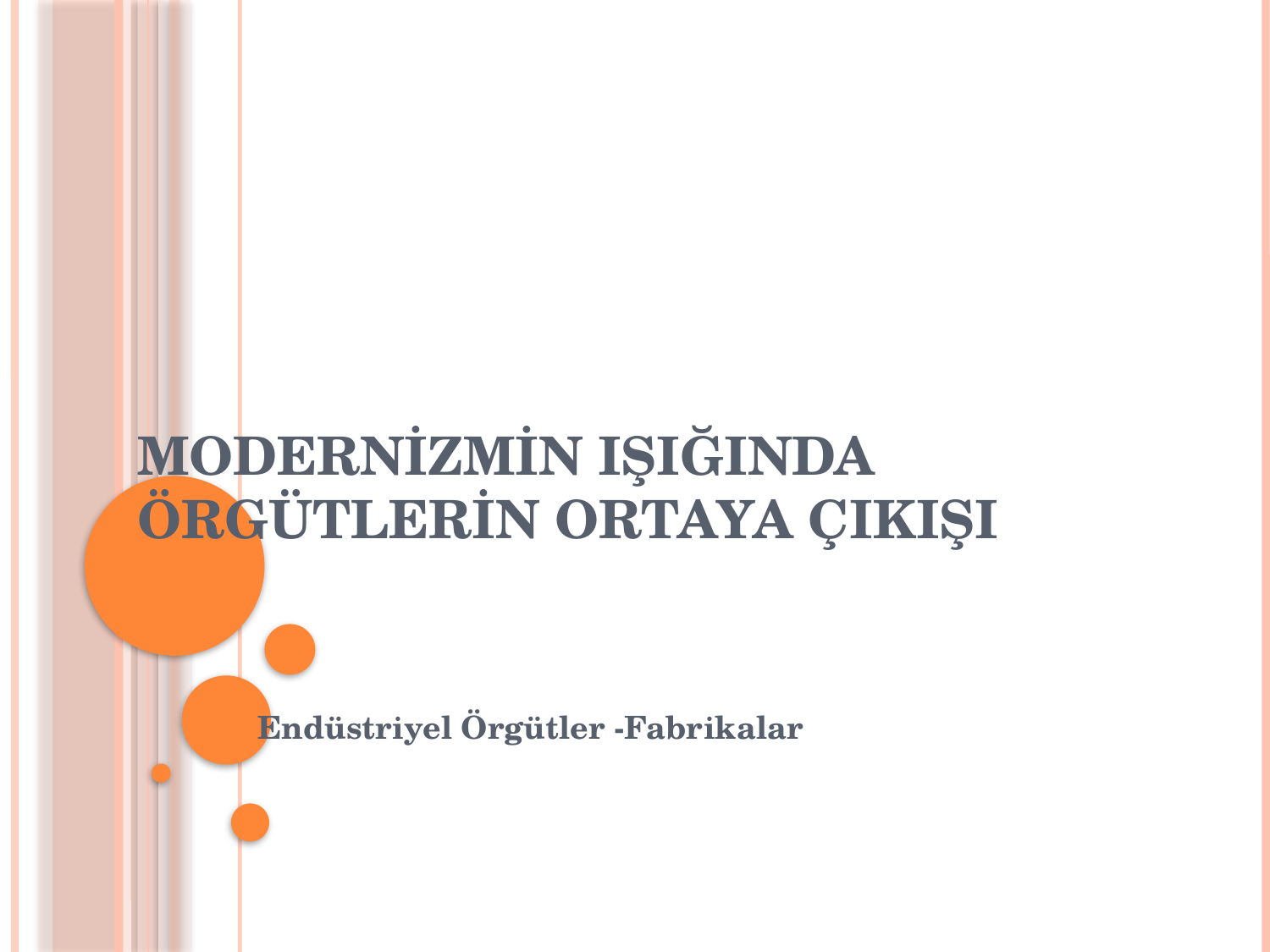

# Modernizmin Işığında Örgütlerin Ortaya Çıkışı
Endüstriyel Örgütler -Fabrikalar